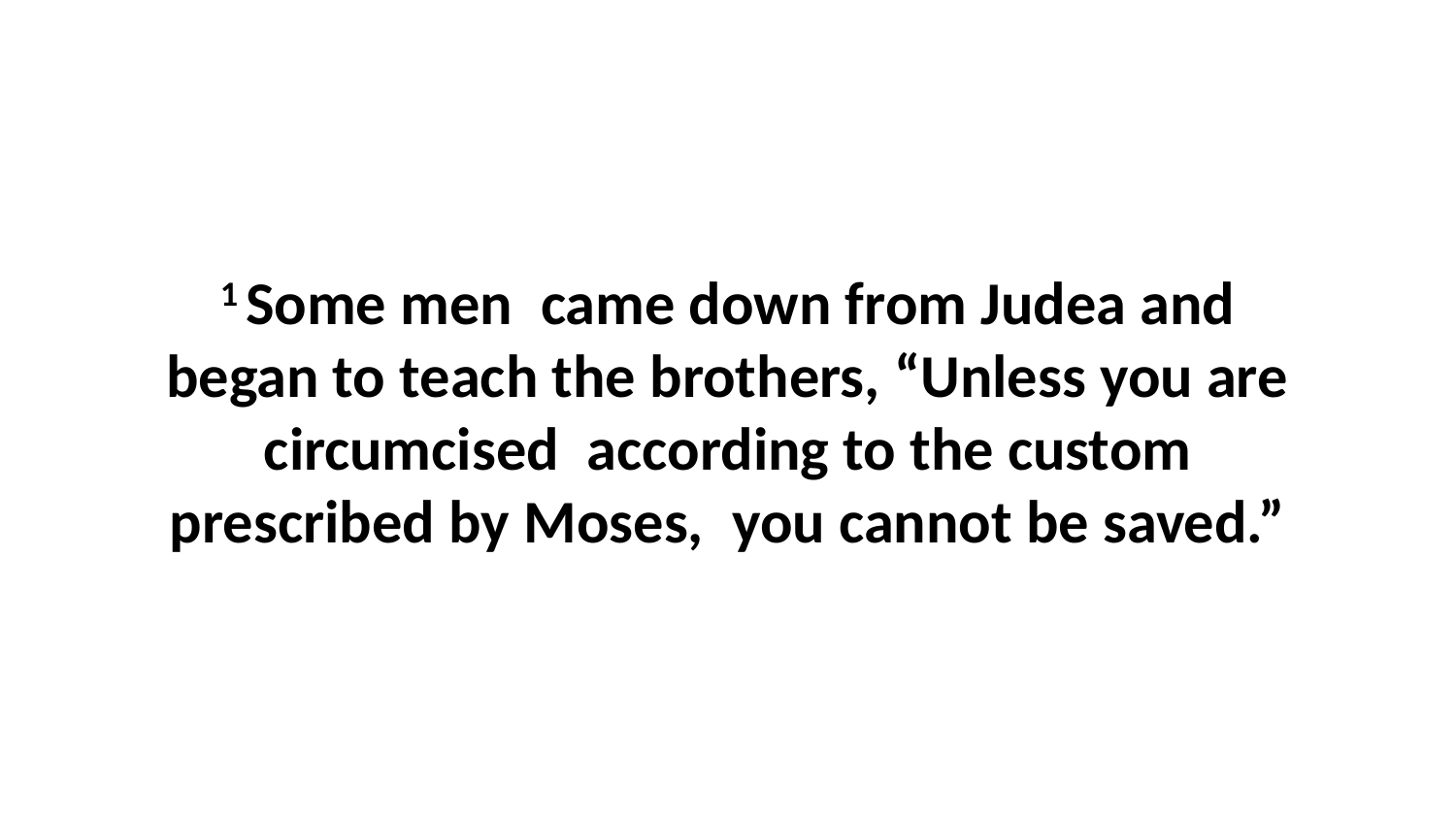

1 Some men  came down from Judea and began to teach the brothers, “Unless you are circumcised  according to the custom prescribed by Moses,  you cannot be saved.”